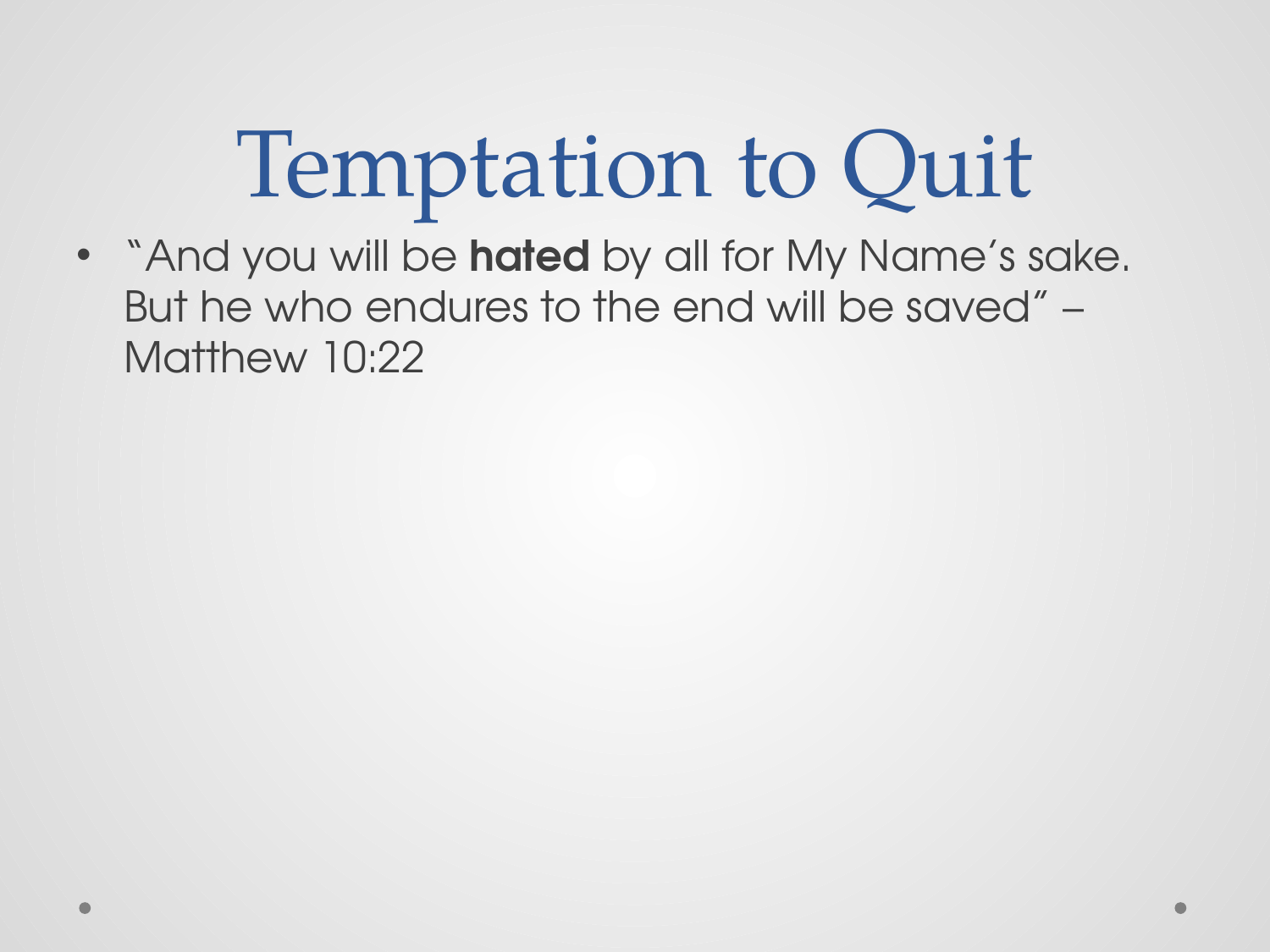

# Temptation to Quit
“And you will be hated by all for My Name’s sake. But he who endures to the end will be saved” – Matthew 10:22